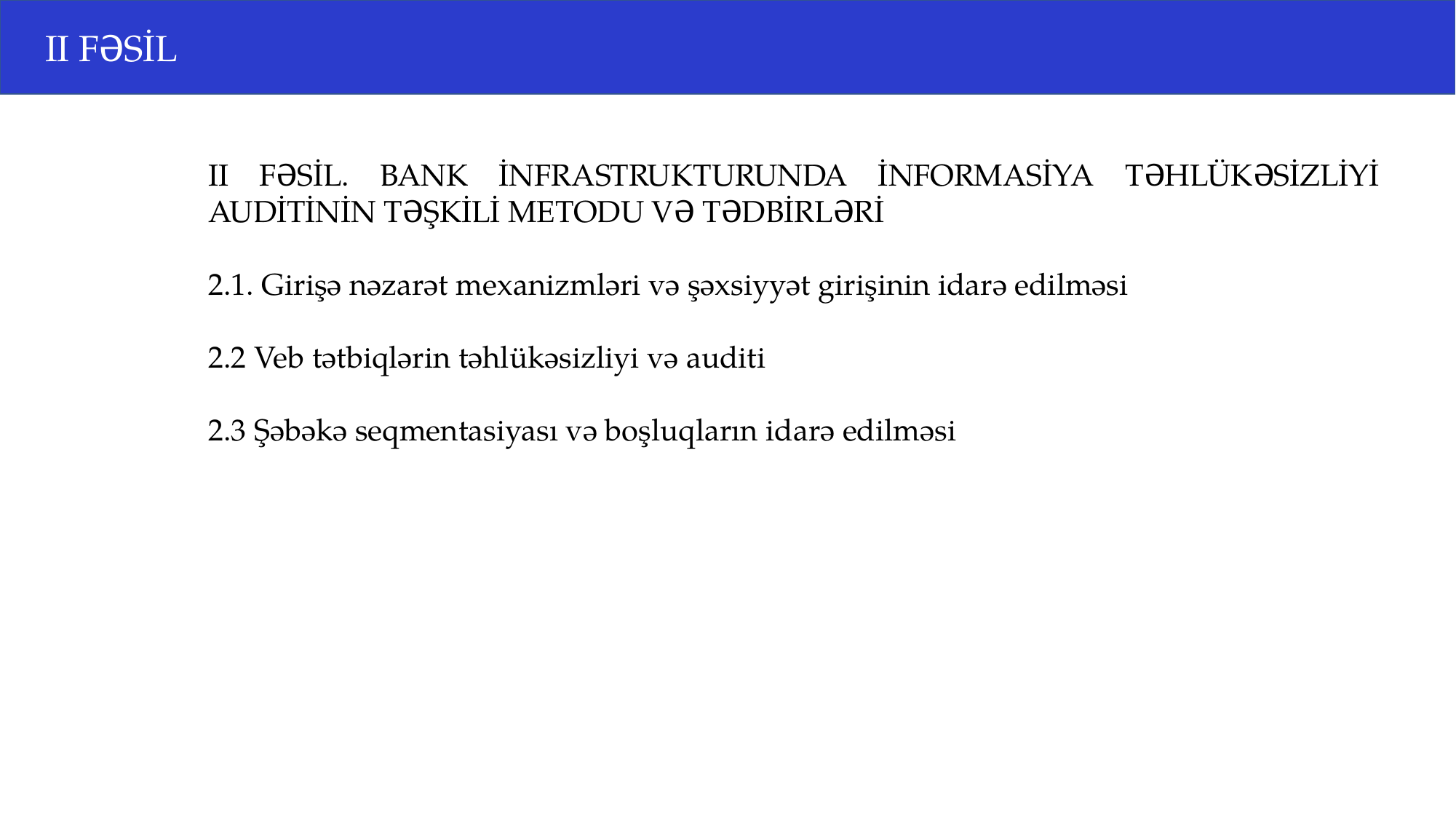

II FƏSİL
II FƏSİL. BANK İNFRASTRUKTURUNDA İNFORMASİYA TƏHLÜKƏSİZLİYİ AUDİTİNİN TƏŞKİLİ METODU VƏ TƏDBİRLƏRİ

2.1. Girişə nəzarət mexanizmləri və şəxsiyyət girişinin idarə edilməsi

2.2 Veb tətbiqlərin təhlükəsizliyi və auditi

2.3 Şəbəkə seqmentasiyası və boşluqların idarə edilməsi